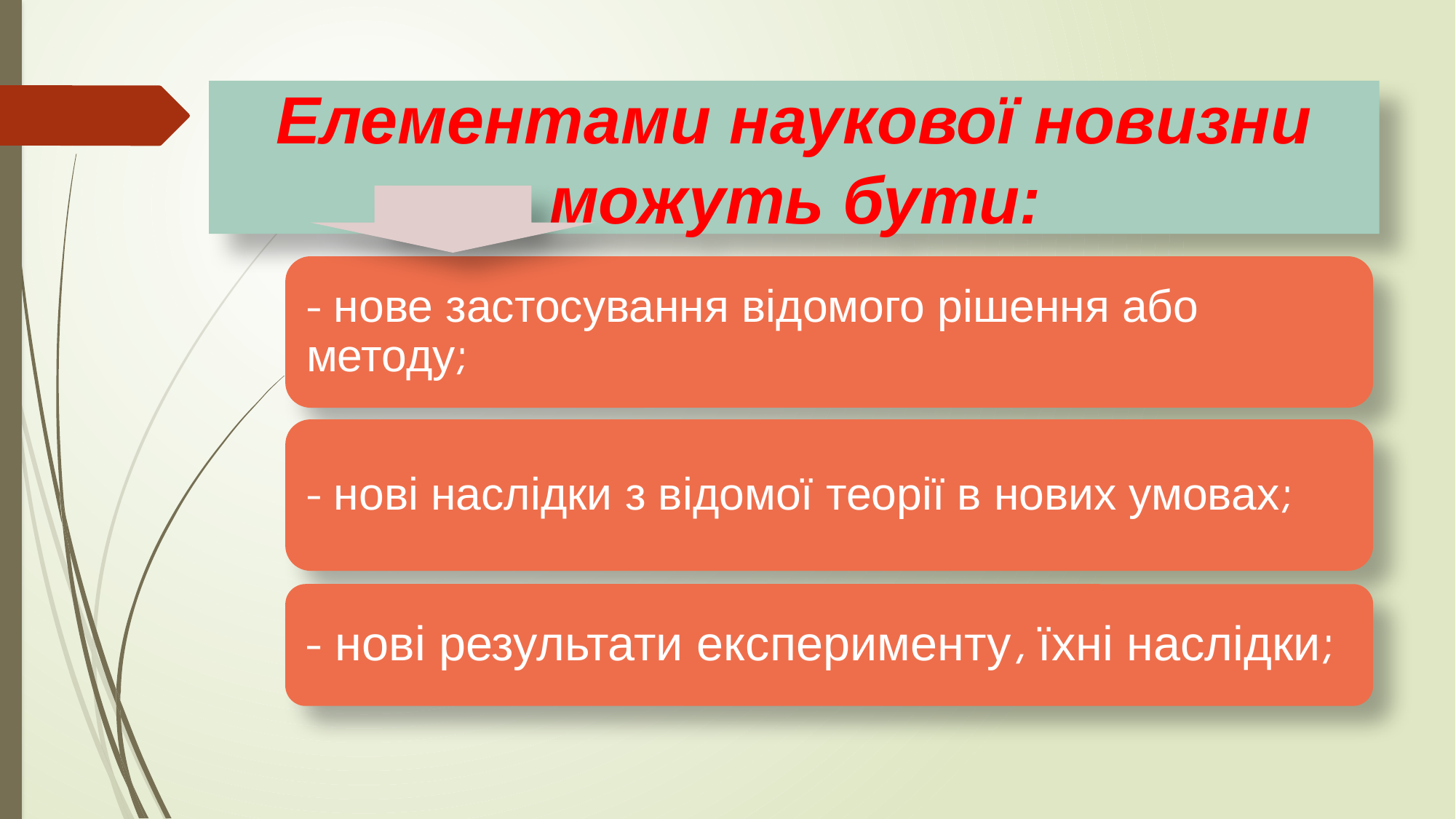

# Елементами наукової новизни можуть бути:

- нове застосування відомого рішення або методу;
- нові наслідки з відомої теорії в нових умовах;
- нові результати експерименту, їхні наслідки;